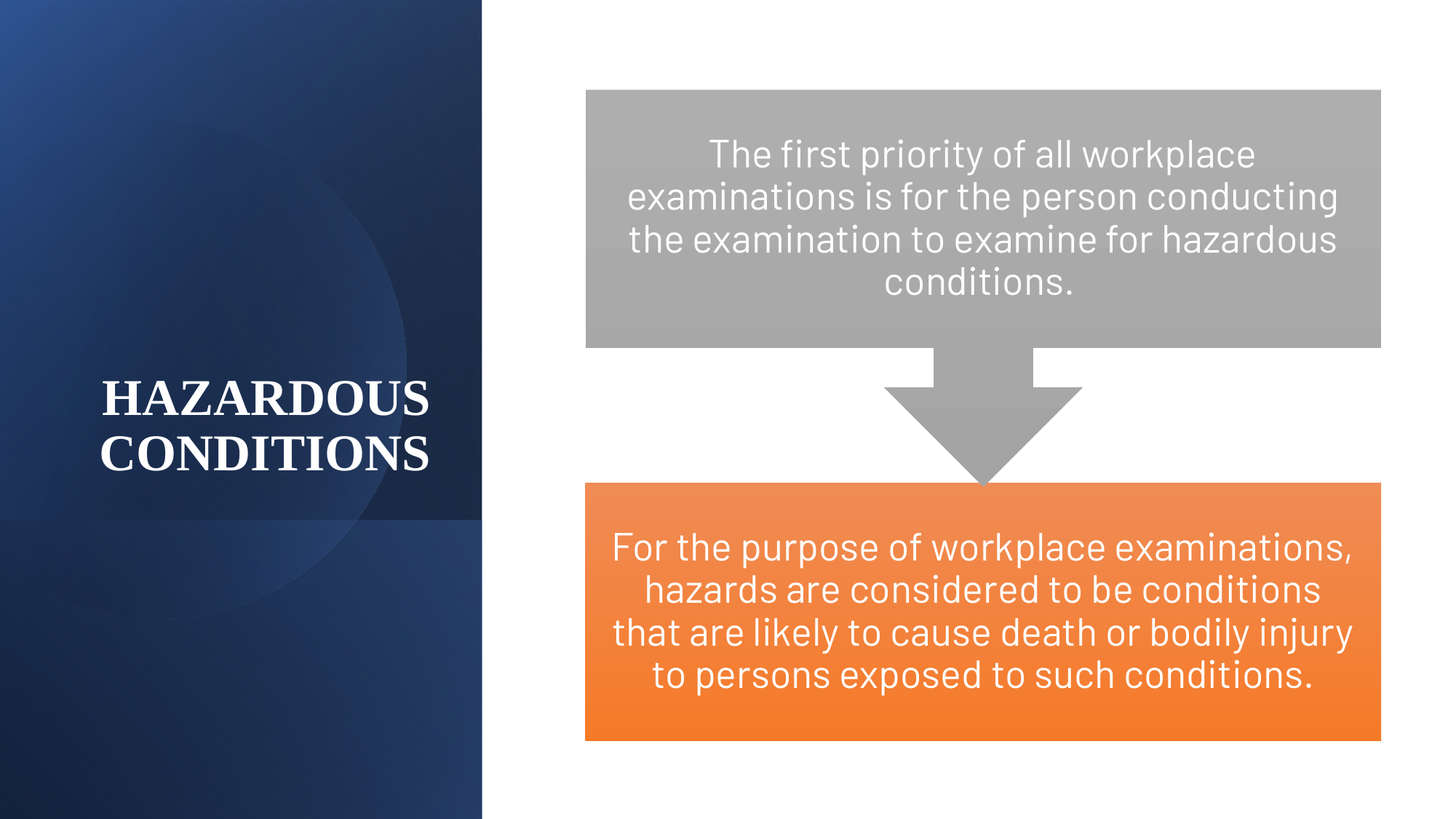

For the purpose of workplace examinations, hazards are considered to be conditions that are likely to cause death or bodily injury to persons exposed to such conditions.
The first priority of all workplace examinations is for the person conducting the examination to examine for hazardous conditions.

# HAZARDOUS CONDITIONS